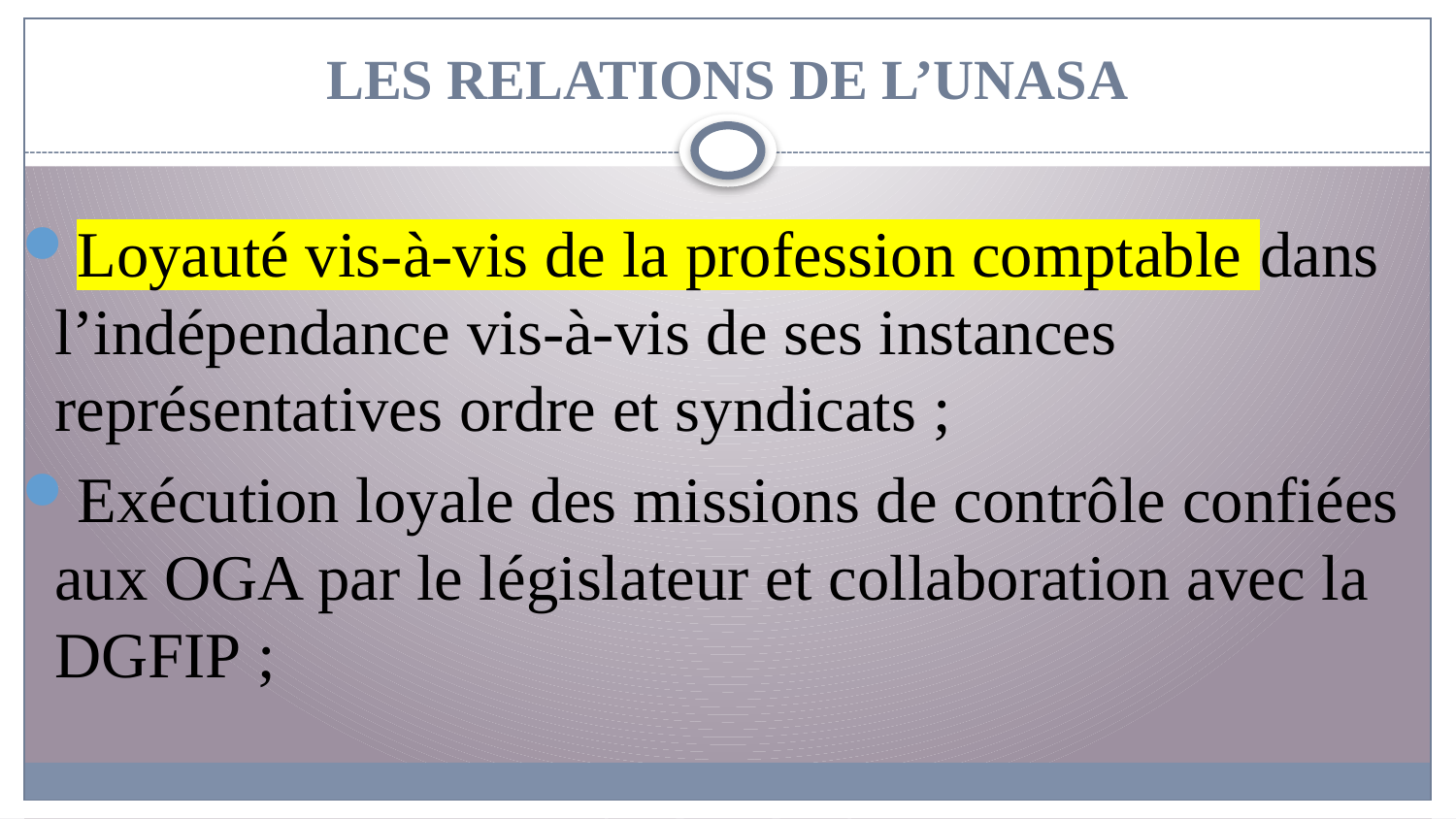

# LES RELATIONS DE L’UNASA
Loyauté vis-à-vis de la profession comptable dans l’indépendance vis-à-vis de ses instances représentatives ordre et syndicats ;
Exécution loyale des missions de contrôle confiées aux OGA par le législateur et collaboration avec la DGFIP ;